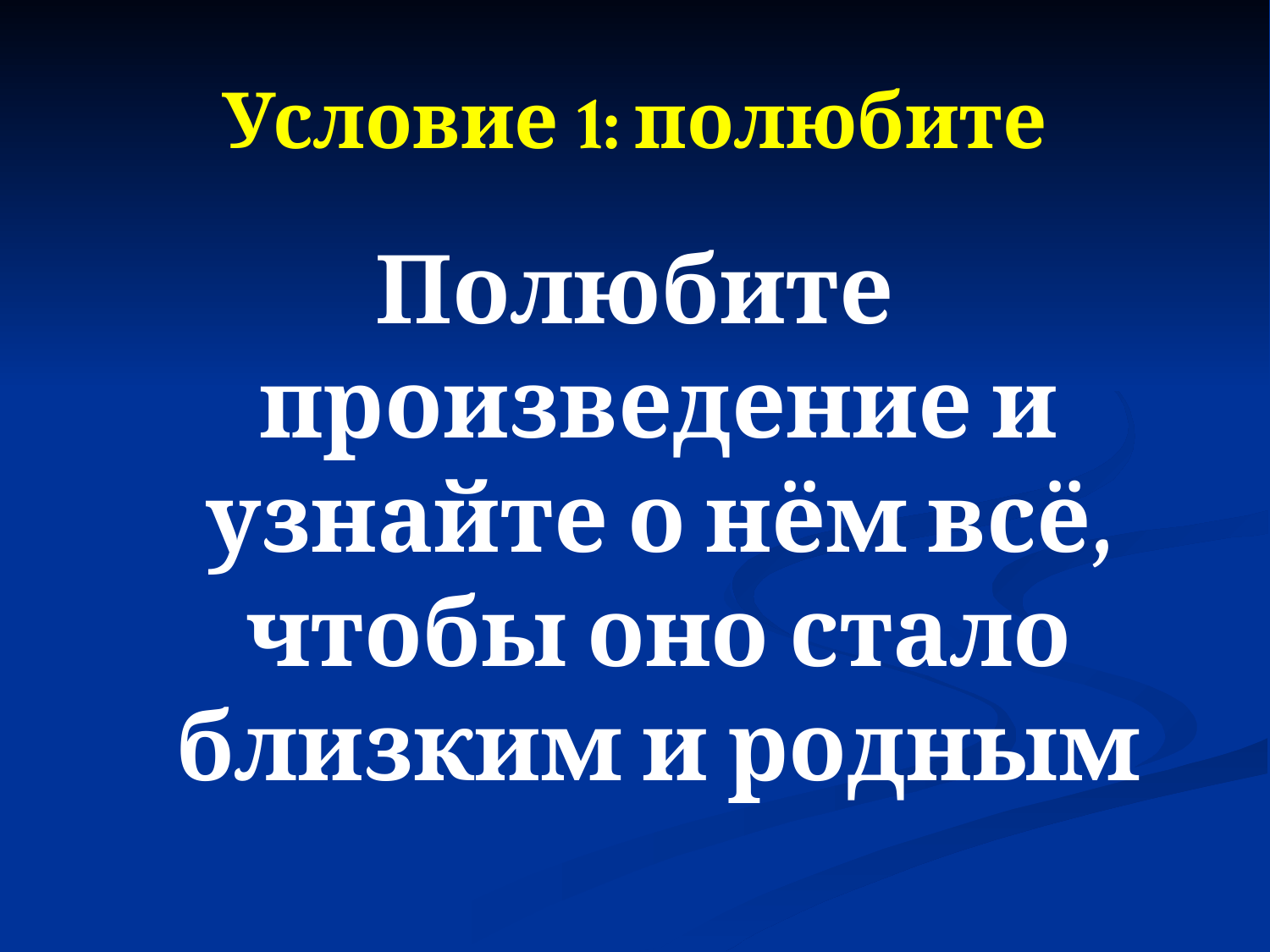

# Условие 1: полюбите
Полюбите произведение и узнайте о нём всё, чтобы оно стало близким и родным